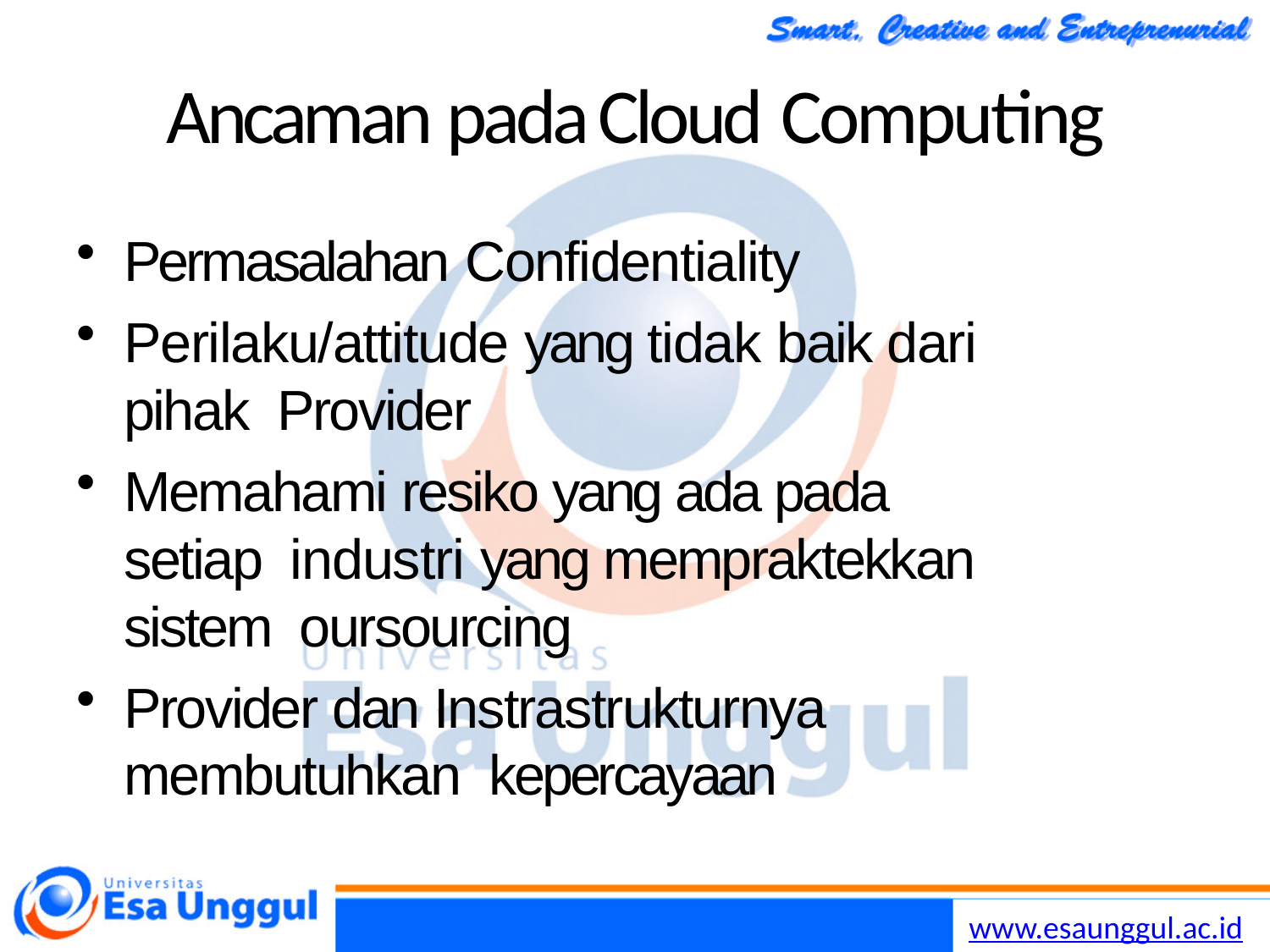

# Ancaman pada Cloud Computing
Permasalahan Confidentiality
Perilaku/attitude yang tidak baik dari pihak  Provider
Memahami resiko yang ada pada setiap  industri yang mempraktekkan sistem  oursourcing
Provider dan Instrastrukturnya membutuhkan  kepercayaan